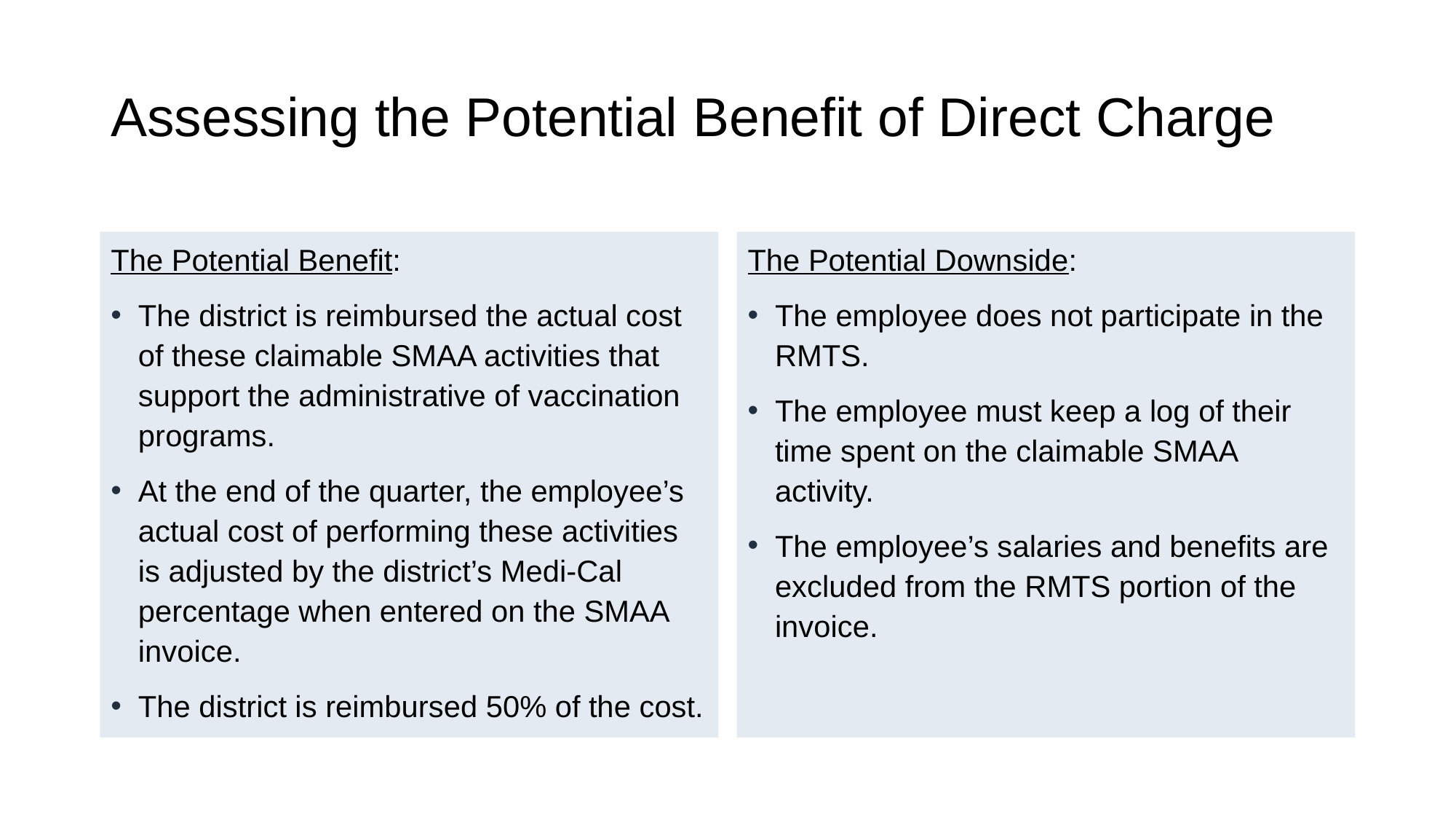

# Assessing the Potential Benefit of Direct Charge
The Potential Benefit:
The district is reimbursed the actual cost of these claimable SMAA activities that support the administrative of vaccination programs.
At the end of the quarter, the employee’s actual cost of performing these activities is adjusted by the district’s Medi-Cal percentage when entered on the SMAA invoice.
The district is reimbursed 50% of the cost.

The Potential Downside:
The employee does not participate in the RMTS.
The employee must keep a log of their time spent on the claimable SMAA activity.
The employee’s salaries and benefits are excluded from the RMTS portion of the invoice.